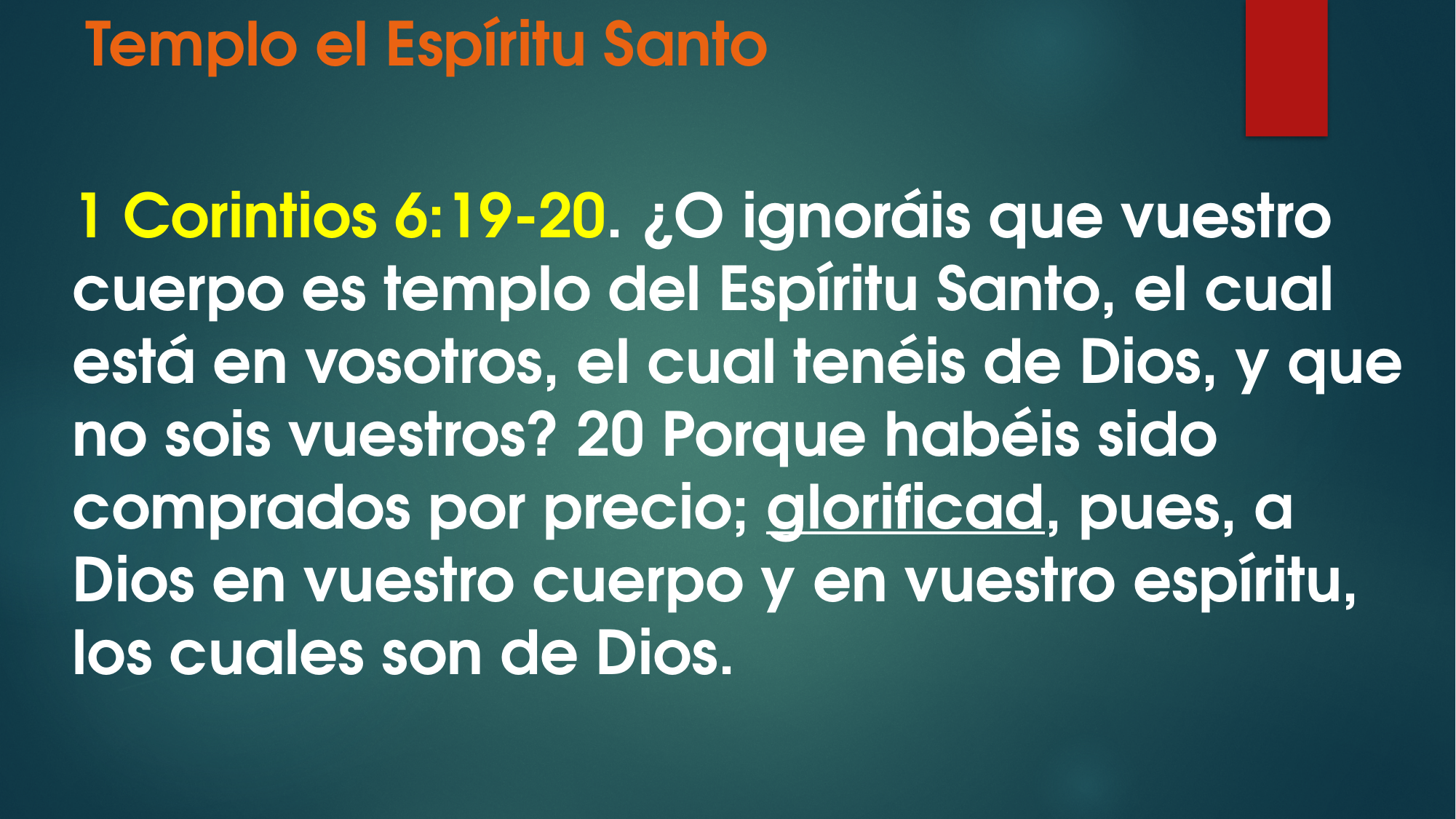

# Templo el Espíritu Santo
1 Corintios 6:19-20. ¿O ignoráis que vuestro cuerpo es templo del Espíritu Santo, el cual está en vosotros, el cual tenéis de Dios, y que no sois vuestros? 20 Porque habéis sido comprados por precio; glorificad, pues, a Dios en vuestro cuerpo y en vuestro espíritu, los cuales son de Dios.